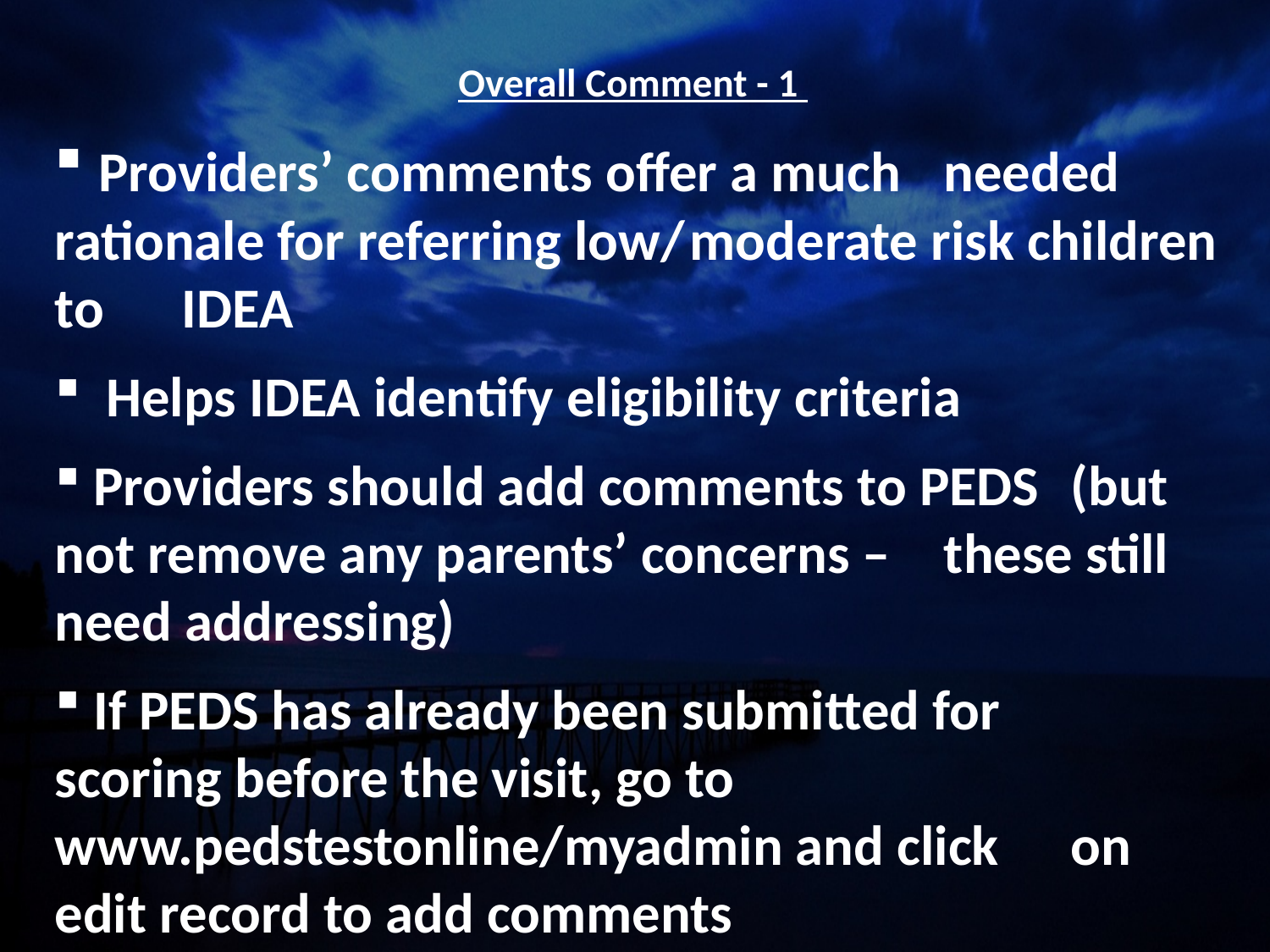

# Overall Comment - 1
 Providers’ comments offer a much 	needed rationale for referring low/	moderate risk children to 	IDEA
  Helps IDEA identify eligibility criteria
 Providers should add comments to PEDS 	(but not remove any parents’ concerns –	these still need addressing)
 If PEDS has already been submitted for 	scoring before the visit, go to 	www.pedstestonline/myadmin and click 	on edit record to add comments